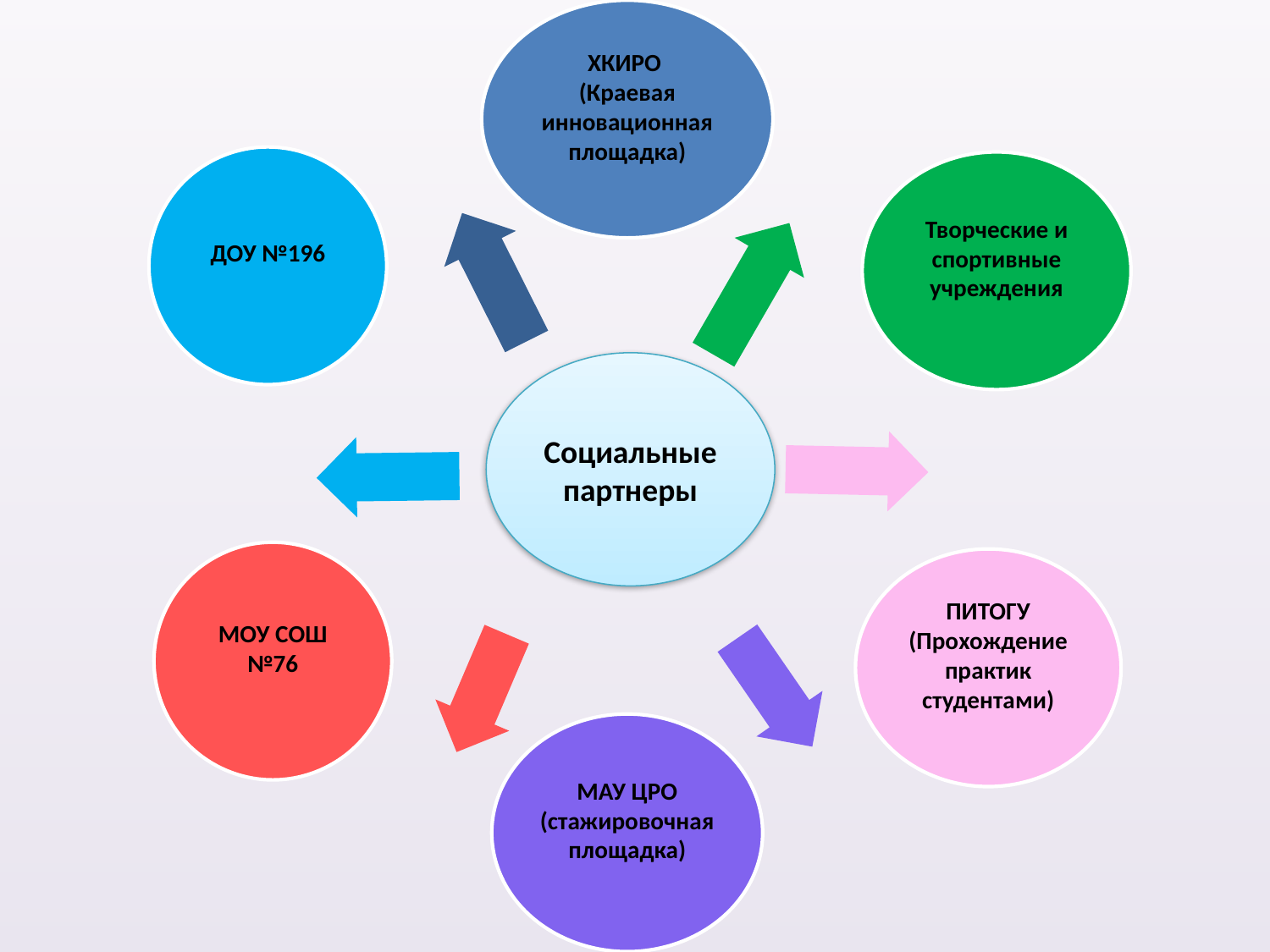

ХКИРО
(Краевая инновационная площадка)

Творческие и спортивные учреждения

ПИТОГУ (Прохождение практик студентами)

МАУ ЦРО (стажировочная площадка)

МОУ СОШ №76

ДОУ №196

Социальные партнеры